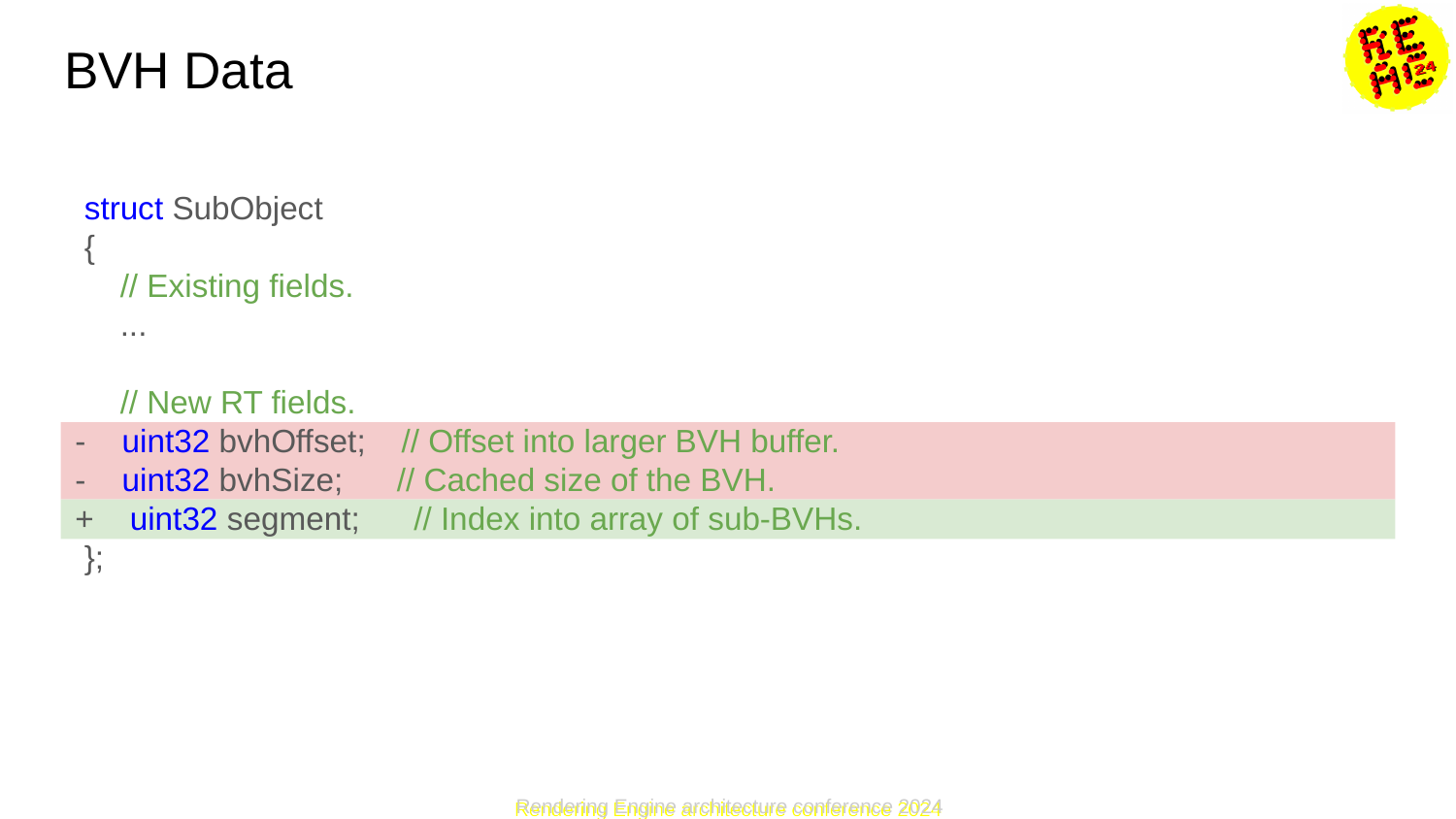

# BVH Data
 struct SubObject
 {
     // Existing fields.
     ...

     // New RT fields.
-    uint32 bvhOffset;    // Offset into larger BVH buffer.
-    uint32 bvhSize;      // Cached size of the BVH.
+    uint32 segment;      // Index into array of sub-BVHs.
 };